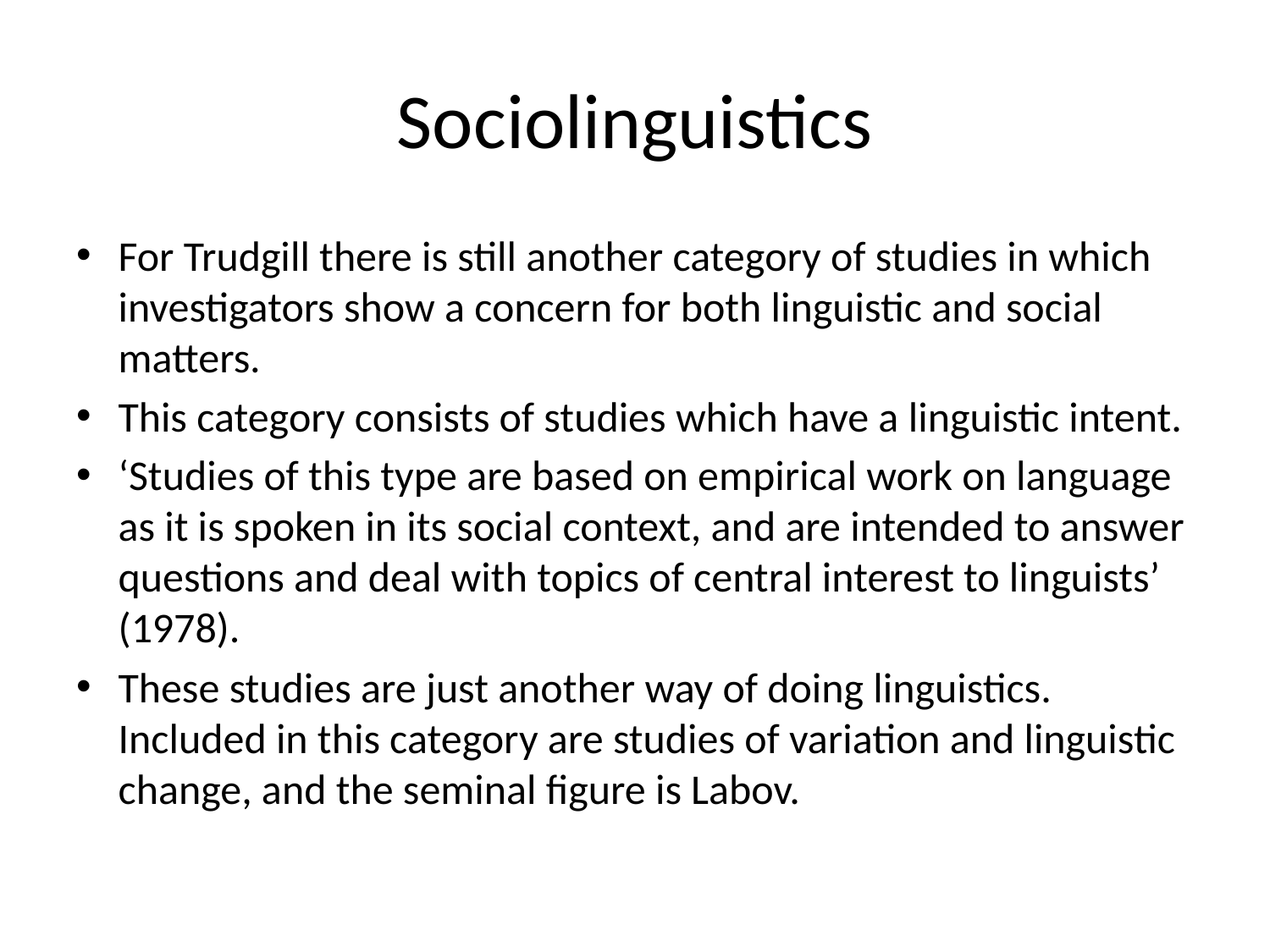

# Sociolinguistics
For Trudgill there is still another category of studies in which investigators show a concern for both linguistic and social matters.
This category consists of studies which have a linguistic intent.
‘Studies of this type are based on empirical work on language as it is spoken in its social context, and are intended to answer questions and deal with topics of central interest to linguists’ (1978).
These studies are just another way of doing linguistics. Included in this category are studies of variation and linguistic change, and the seminal figure is Labov.